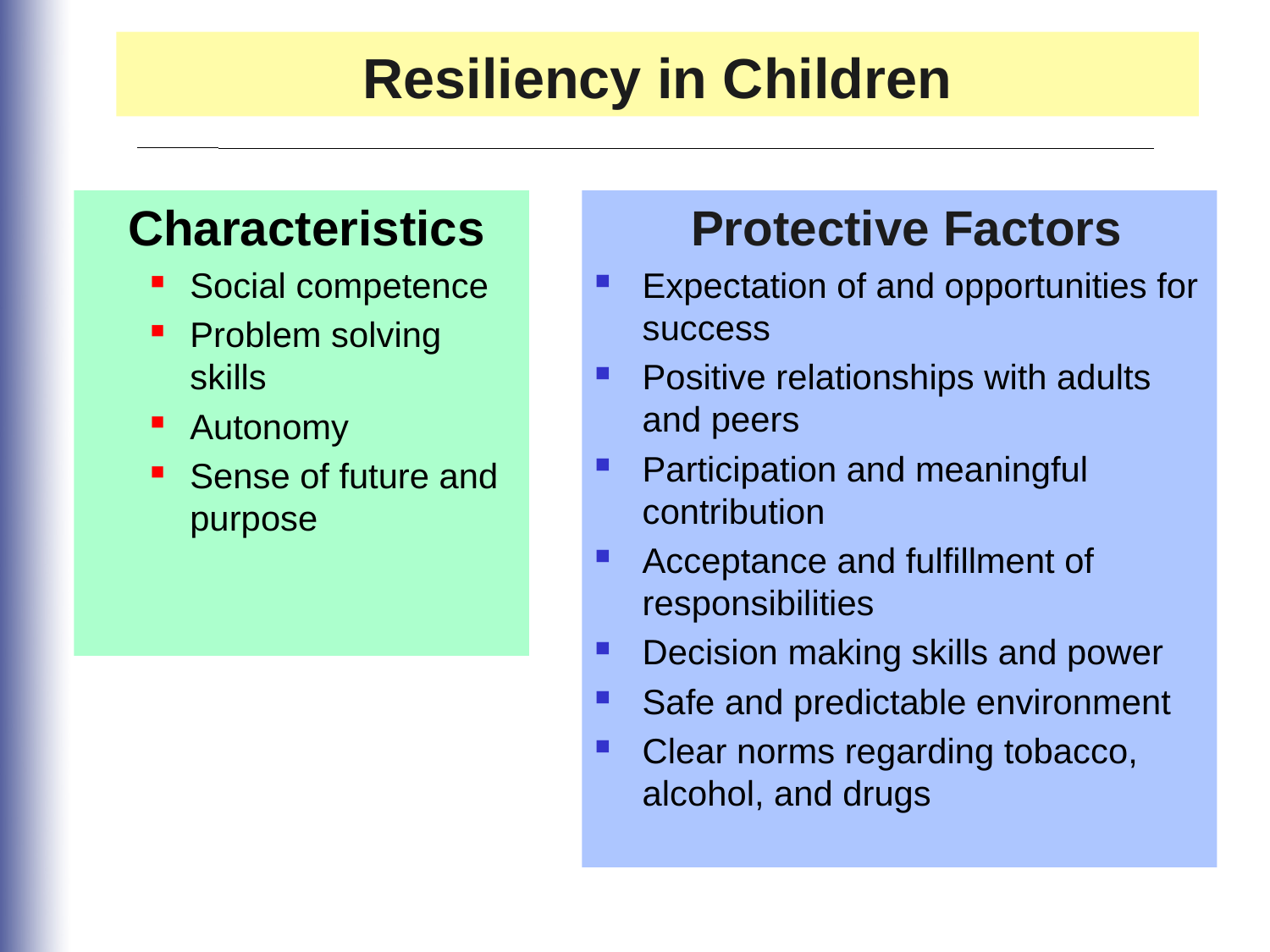

Resiliency in Children

   Characteristics
Social competence
Problem solving skills
Autonomy
Sense of future and purpose

       Protective Factors
Expectation of and opportunities for success
Positive relationships with adults and peers
Participation and meaningful contribution
Acceptance and fulfillment of responsibilities
Decision making skills and power
Safe and predictable environment
Clear norms regarding tobacco, alcohol, and drugs
14